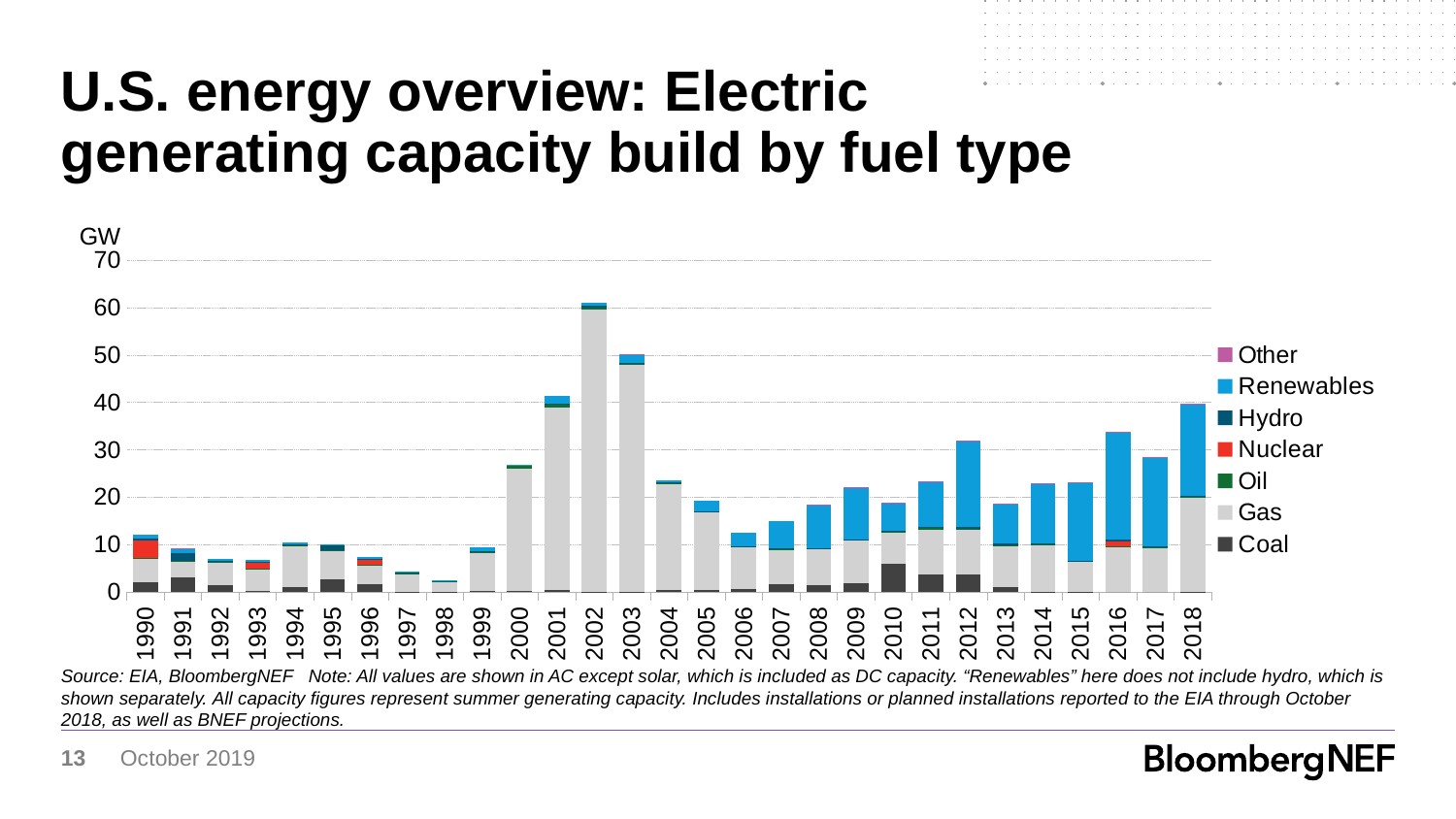

# U.S. energy overview: Electric generating capacity build by fuel type

### Chart: GW

| Category | Coal | Gas | Oil | Nuclear | Hydro | Renewables | Other |
|---|---|---|---|---|---|---|---|
| 1990 | 1.9996 | 5.076699999999997 | 0.17879999999999993 | 3.5761999999999996 | 0.44340000000000007 | 0.9137 | 0.0 |
| 1991 | 3.1670999999999996 | 3.1839999999999993 | 0.3078999999999999 | 0.0 | 1.5285000000000002 | 0.9194 | 0.11 |
| 1992 | 1.3525 | 4.8872 | 0.22889999999999994 | 0.0 | 0.19710000000000003 | 0.40140000000000026 | 0.0 |
| 1993 | 0.1372 | 4.729599999999999 | 0.15699999999999992 | 1.195 | 0.18120000000000006 | 0.3923999999999999 | 0.0 |
| 1994 | 0.9605 | 8.729800000000004 | 0.08920000000000003 | 0.0 | 0.26947999999999994 | 0.4639000000000001 | 0.0 |
| 1995 | 2.574 | 6.101990000000002 | 0.12259999999999996 | 0.0 | 1.1567999999999998 | 0.17510000000000003 | 0.0 |
| 1996 | 1.5574000000000001 | 4.044200000000001 | 0.21680000000000013 | 1.123 | 0.058 | 0.31790000000000007 | 0.0 |
| 1997 | 0.0791 | 3.700799999999999 | 0.35959999999999986 | 0.0 | 0.0619 | 0.1849000000000001 | 0.0 |
| 1998 | 0.0528 | 1.9396 | 0.17780000000000007 | 0.0 | 0.0029 | 0.38739999999999997 | 0.0 |
| 1999 | 0.22319999999999998 | 8.011500000000002 | 0.2544100000000003 | 0.0 | 0.11895999999999998 | 0.8760999999999999 | 0.0 |
| 2000 | 0.1352 | 25.838460000000012 | 0.7094199999999985 | 0.0 | 0.0036999999999999997 | 0.20199000000000003 | 0.0 |
| 2001 | 0.44 | 38.53447999999997 | 0.6030399999999998 | 0.0 | 0.1477 | 1.7286000000000012 | 0.0 |
| 2002 | 0.011 | 59.61999999999999 | 0.39720000000000055 | 0.0 | 0.3451 | 0.6949 | 0.0 |
| 2003 | 0.0858 | 47.83231999999998 | 0.3085000000000001 | 0.0 | 0.08079999999999998 | 1.8192000000000013 | 0.04 |
| 2004 | 0.521 | 22.1918 | 0.3103000000000002 | 0.0 | 0.07740000000000001 | 0.49959999999999977 | 0.0 |
| 2005 | 0.4145 | 16.474599999999995 | 0.1585999999999999 | 0.0 | 0.0299 | 2.2202 | 0.0 |
| 2006 | 0.5425 | 8.90951 | 0.19780000000000014 | 0.0 | 0.020399999999999998 | 2.9134999999999938 | 0.0 |
| 2007 | 1.5640000000000003 | 7.378 | 0.16132000000000002 | 0.0 | 0.0216 | 5.763044689999996 | 0.0 |
| 2008 | 1.4567999999999999 | 7.6975 | 0.10110000000000001 | 0.0 | 0.039099999999999996 | 9.191937599999955 | 0.003 |
| 2009 | 1.7715 | 9.2042 | 0.09269999999999999 | 0.0 | 0.025800000000000003 | 11.024804599999964 | 0.006 |
| 2010 | 5.961409999999999 | 6.5364 | 0.30689999999999995 | 0.0 | 0.0208 | 5.934582889999978 | 0.013 |
| 2011 | 3.78001 | 9.411 | 0.3503999999999998 | 0.0 | 0.16079999999999992 | 9.48663998235292 | 0.0678 |
| 2012 | 3.6870100000000003 | 9.4828 | 0.19990000000000008 | 0.0 | 0.394 | 18.064199000000002 | 0.0718 |
| 2013 | 0.94 | 8.773100000000001 | 0.06339999999999998 | 0.0 | 0.42550000000000016 | 8.443119999999999 | 0.0555 |
| 2014 | 0.0923 | 9.949 | 0.06979999999999997 | 0.0 | 0.18299999999999997 | 12.505784999999998 | 0.0287 |
| 2015 | 0.0022 | 6.3927000000000005 | 0.0729 | 0.0 | 0.14060000000000003 | 16.280911999999997 | 0.15530000000000002 |
| 2016 | 0.0 | 9.509900000000002 | 0.06480000000000001 | 1.122 | 0.38149999999999995 | 22.540695999999997 | 0.21620000000000006 |
| 2017 | 0.0 | 9.301680000000001 | 0.06129999999999998 | 0.0 | 0.20760000000000006 | 18.752197666666667 | 0.12240000000000001 |
| 2018 | 0.017 | 19.9916 | 0.0206 | 0.0 | 0.1417 | 19.356090639679014 | 0.20230000000000004 |
Source: EIA, BloombergNEF   Note: All values are shown in AC except solar, which is included as DC capacity. “Renewables” here does not include hydro, which is shown separately. All capacity figures represent summer generating capacity. Includes installations or planned installations reported to the EIA through October 2018, as well as BNEF projections.